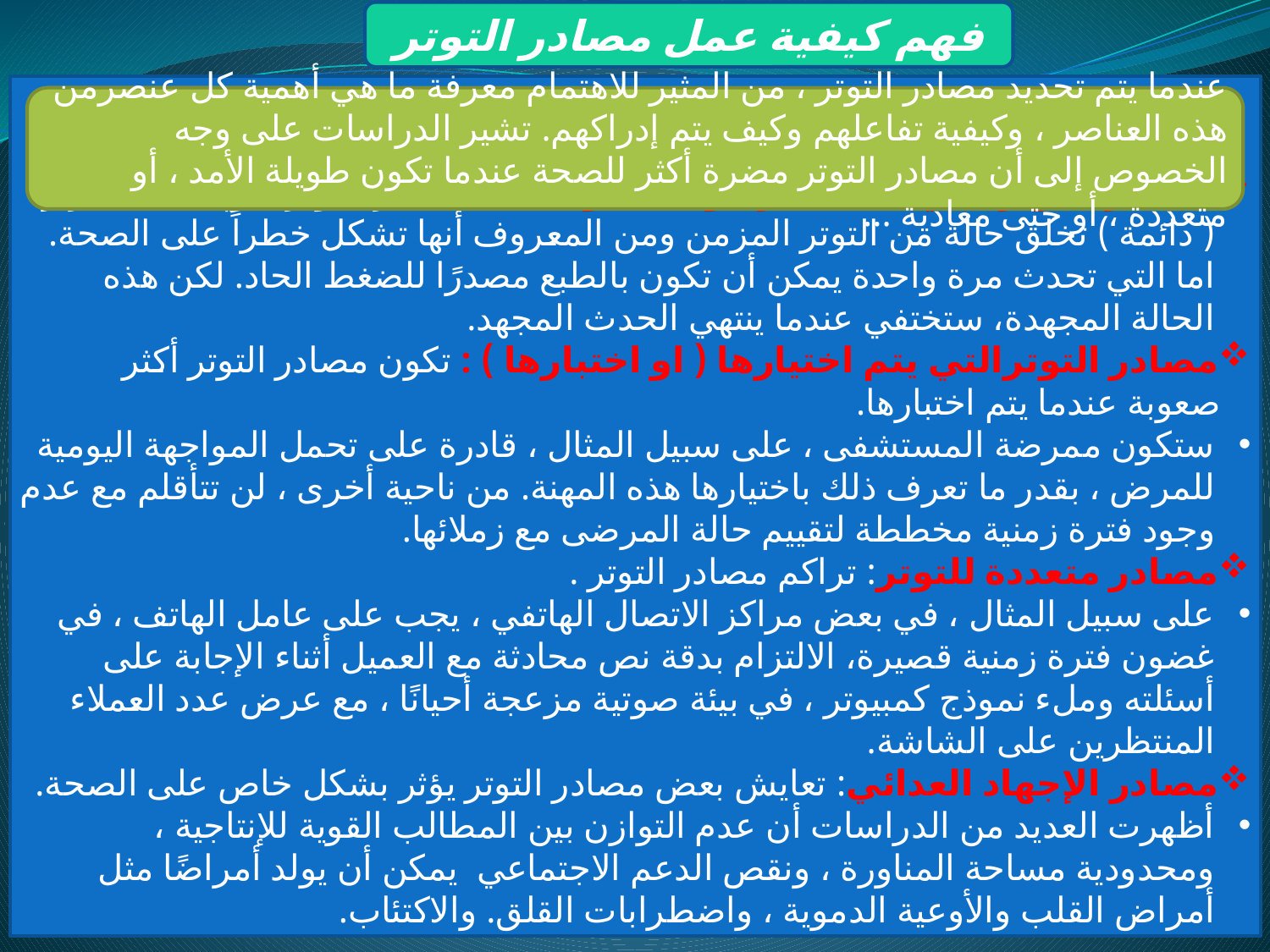

فهم كيفية عمل مصادر التوتر

مصادر التوتر التي تحدث مرة واحدة أو دائمة: مصادر التوتر التي تسجل مرارا ( دائمة ) تخلق حالة من التوتر المزمن ومن المعروف أنها تشكل خطراً على الصحة. اما التي تحدث مرة واحدة يمكن أن تكون بالطبع مصدرًا للضغط الحاد. لكن هذه الحالة المجهدة، ستختفي عندما ينتهي الحدث المجهد.
مصادر التوترالتي يتم اختيارها ( او اختبارها ) : تكون مصادر التوتر أكثر صعوبة عندما يتم اختبارها.
ستكون ممرضة المستشفى ، على سبيل المثال ، قادرة على تحمل المواجهة اليومية للمرض ، بقدر ما تعرف ذلك باختيارها هذه المهنة. من ناحية أخرى ، لن تتأقلم مع عدم وجود فترة زمنية مخططة لتقييم حالة المرضى مع زملائها.
مصادر متعددة للتوتر: تراكم مصادر التوتر .
على سبيل المثال ، في بعض مراكز الاتصال الهاتفي ، يجب على عامل الهاتف ، في غضون فترة زمنية قصيرة، الالتزام بدقة نص محادثة مع العميل أثناء الإجابة على أسئلته وملء نموذج كمبيوتر ، في بيئة صوتية مزعجة أحيانًا ، مع عرض عدد العملاء المنتظرين على الشاشة.
مصادر الإجهاد العدائي: تعايش بعض مصادر التوتر يؤثر بشكل خاص على الصحة.
أظهرت العديد من الدراسات أن عدم التوازن بين المطالب القوية للإنتاجية ، ومحدودية مساحة المناورة ، ونقص الدعم الاجتماعي  يمكن أن يولد أمراضًا مثل أمراض القلب والأوعية الدموية ، واضطرابات القلق. والاكتئاب.

عندما يتم تحديد مصادر التوتر ، من المثير للاهتمام معرفة ما هي أهمية كل عنصرمن هذه العناصر ، وكيفية تفاعلهم وكيف يتم إدراكهم. تشير الدراسات على وجه الخصوص إلى أن مصادر التوتر مضرة أكثر للصحة عندما تكون طويلة الأمد ، أو متعددة ، أو حتى معادية ...
      في هذه المرحلة وبعد ان تم تحديد وجود مشاكل مرتبطة بالتوتر في العمل. يمكن الذهاب إلى أبعد من ذلك لتحديد أسبابها والسماح بالتحسينات